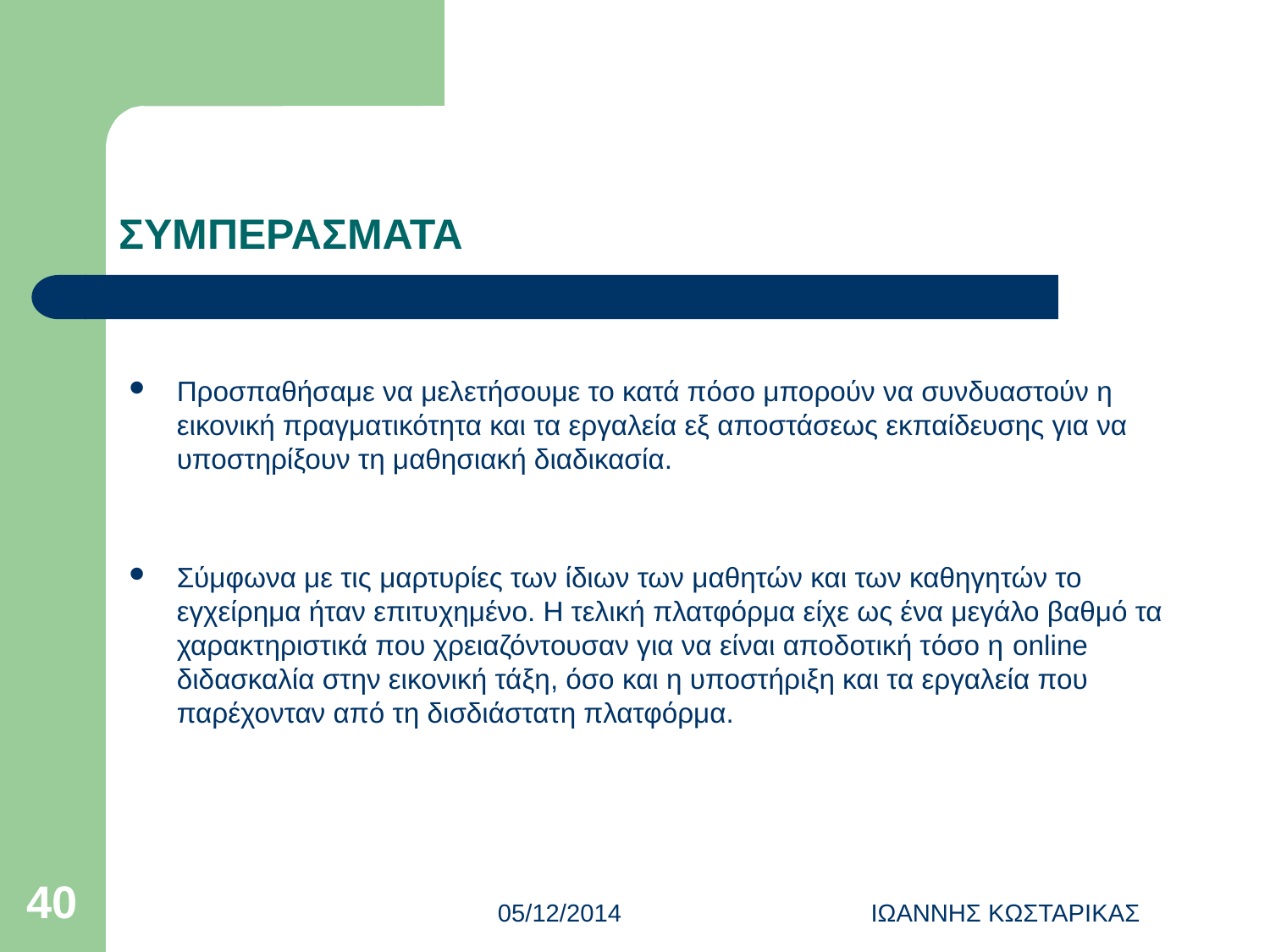

# ΣΥΜΠΕΡΑΣΜΑΤΑ

Προσπαθήσαμε να μελετήσουμε το κατά πόσο μπορούν να συνδυαστούν η εικονική πραγματικότητα και τα εργαλεία εξ αποστάσεως εκπαίδευσης για να υποστηρίξουν τη μαθησιακή διαδικασία.

Σύμφωνα με τις μαρτυρίες των ίδιων των μαθητών και των καθηγητών το εγχείρημα ήταν επιτυχημένο. Η τελική πλατφόρμα είχε ως ένα μεγάλο βαθμό τα χαρακτηριστικά που χρειαζόντουσαν για να είναι αποδοτική τόσο η online διδασκαλία στην εικονική τάξη, όσο και η υποστήριξη και τα εργαλεία που παρέχονταν από τη δισδιάστατη πλατφόρμα.

40
05/12/2014
ΙΩΑΝΝΗΣ ΚΩΣΤΑΡΙΚΑΣ